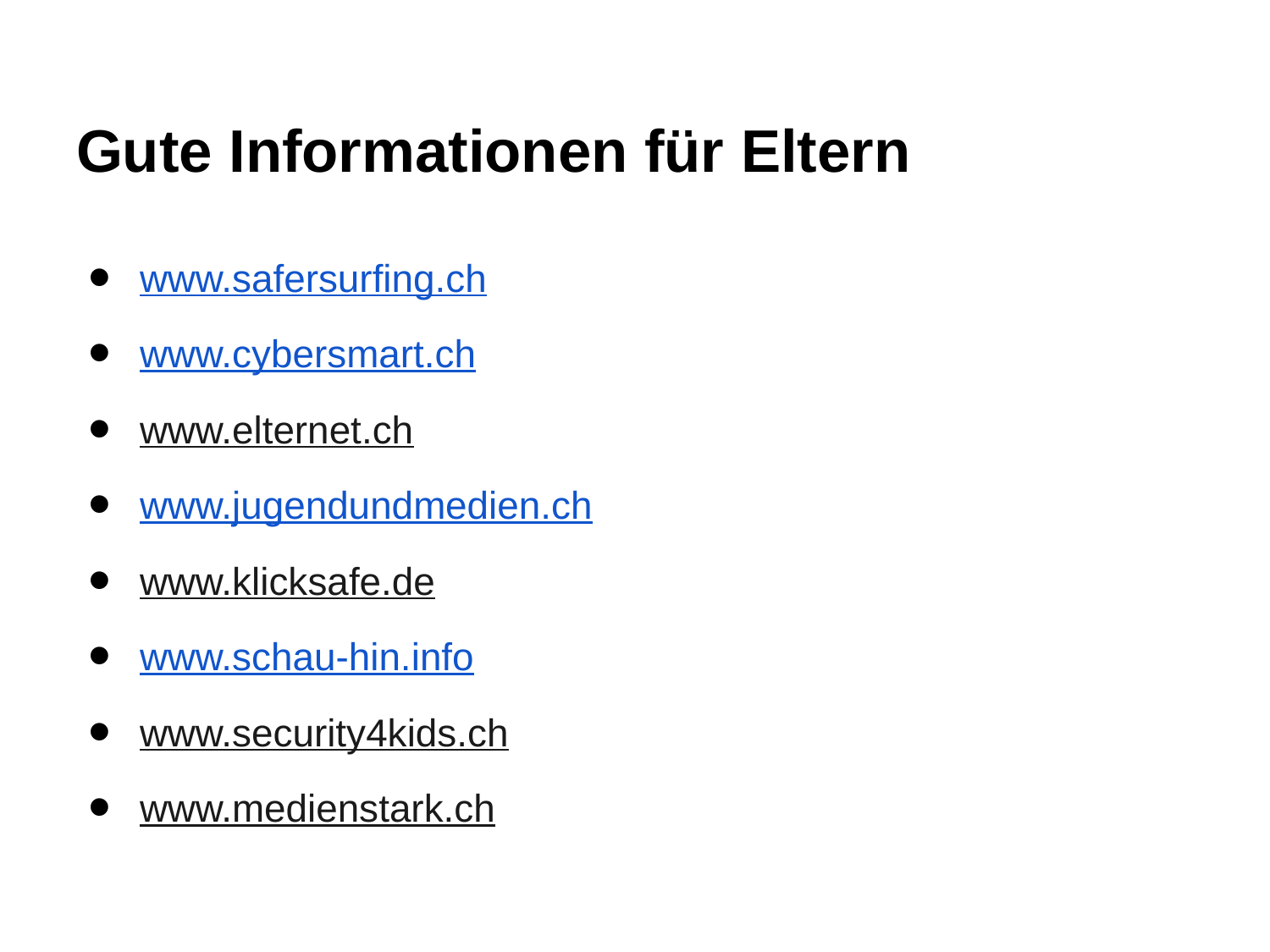

# Gute Informationen für Eltern
www.safersurfing.ch
www.cybersmart.ch
www.elternet.ch
www.jugendundmedien.ch
www.klicksafe.de
www.schau-hin.info
www.security4kids.ch
www.medienstark.ch